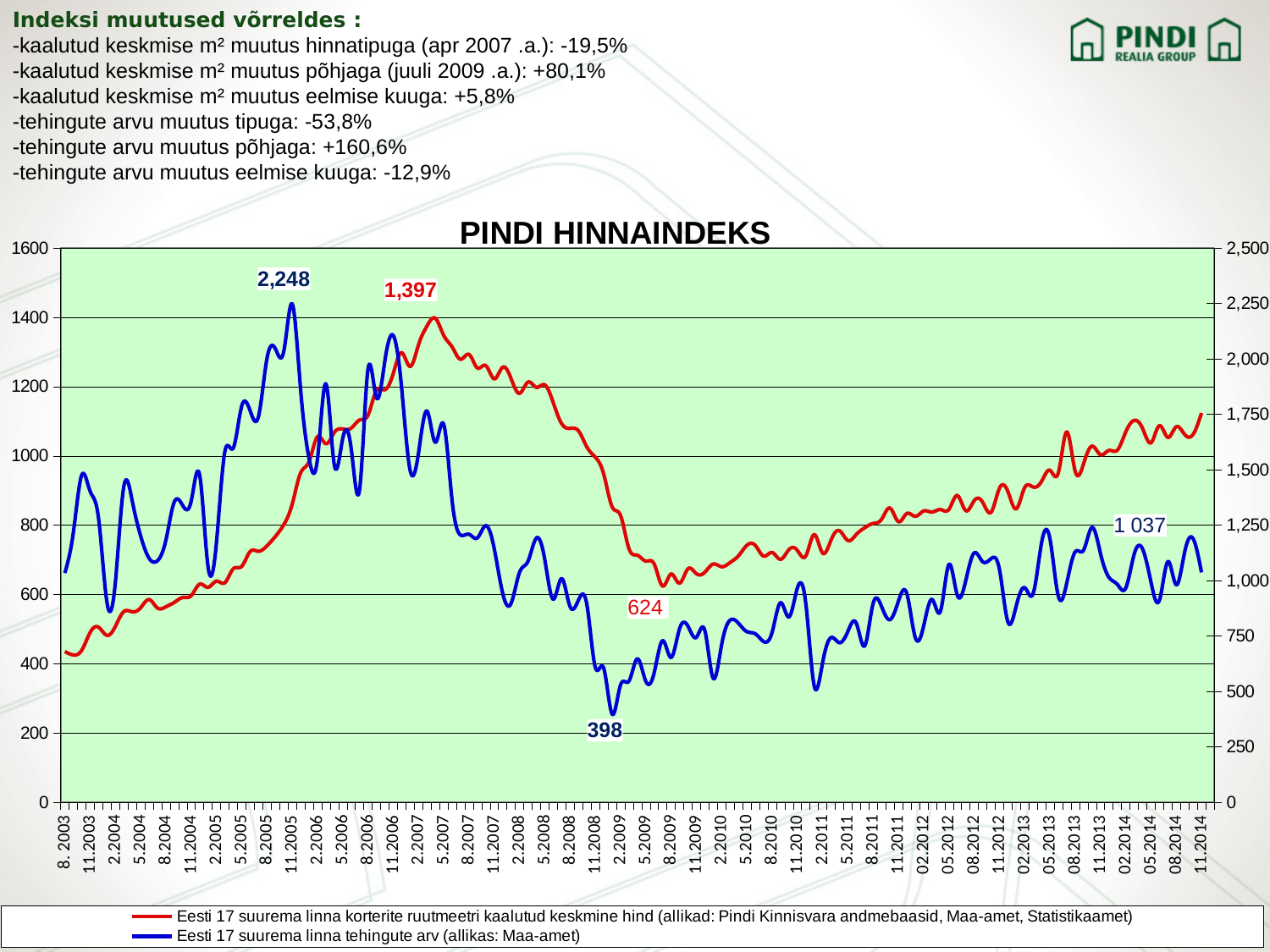

Indeksi muutused võrreldes :
-kaalutud keskmise m² muutus hinnatipuga (apr 2007 .a.): -19,5%
-kaalutud keskmise m² muutus põhjaga (juuli 2009 .a.): +80,1%
-kaalutud keskmise m² muutus eelmise kuuga: +5,8%
-tehingute arvu muutus tipuga: -53,8%
-tehingute arvu muutus põhjaga: +160,6%
-tehingute arvu muutus eelmise kuuga: -12,9%

[unsupported chart]